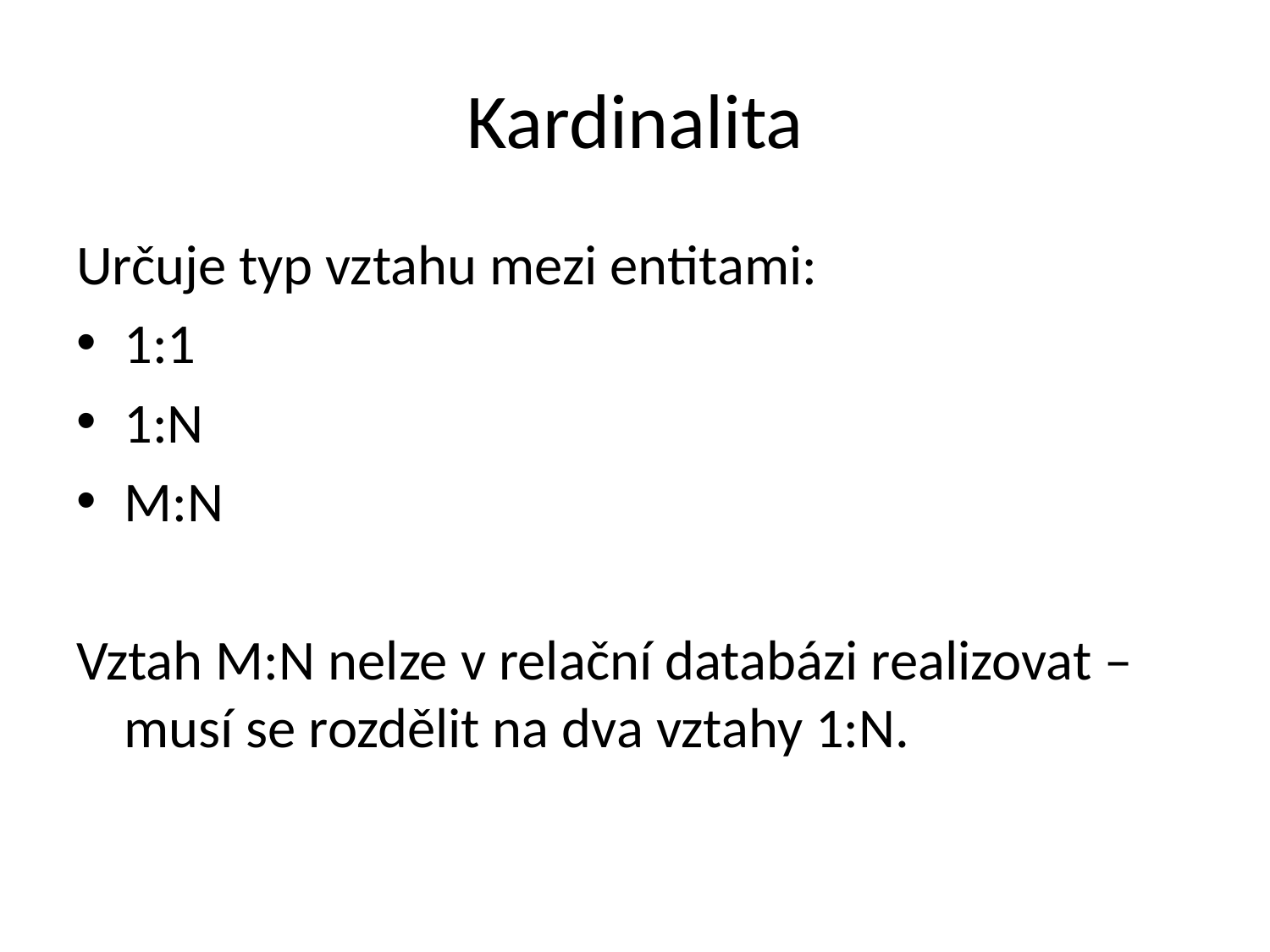

# Kardinalita
Určuje typ vztahu mezi entitami:
1:1
1:N
M:N

Vztah M:N nelze v relační databázi realizovat – musí se rozdělit na dva vztahy 1:N.